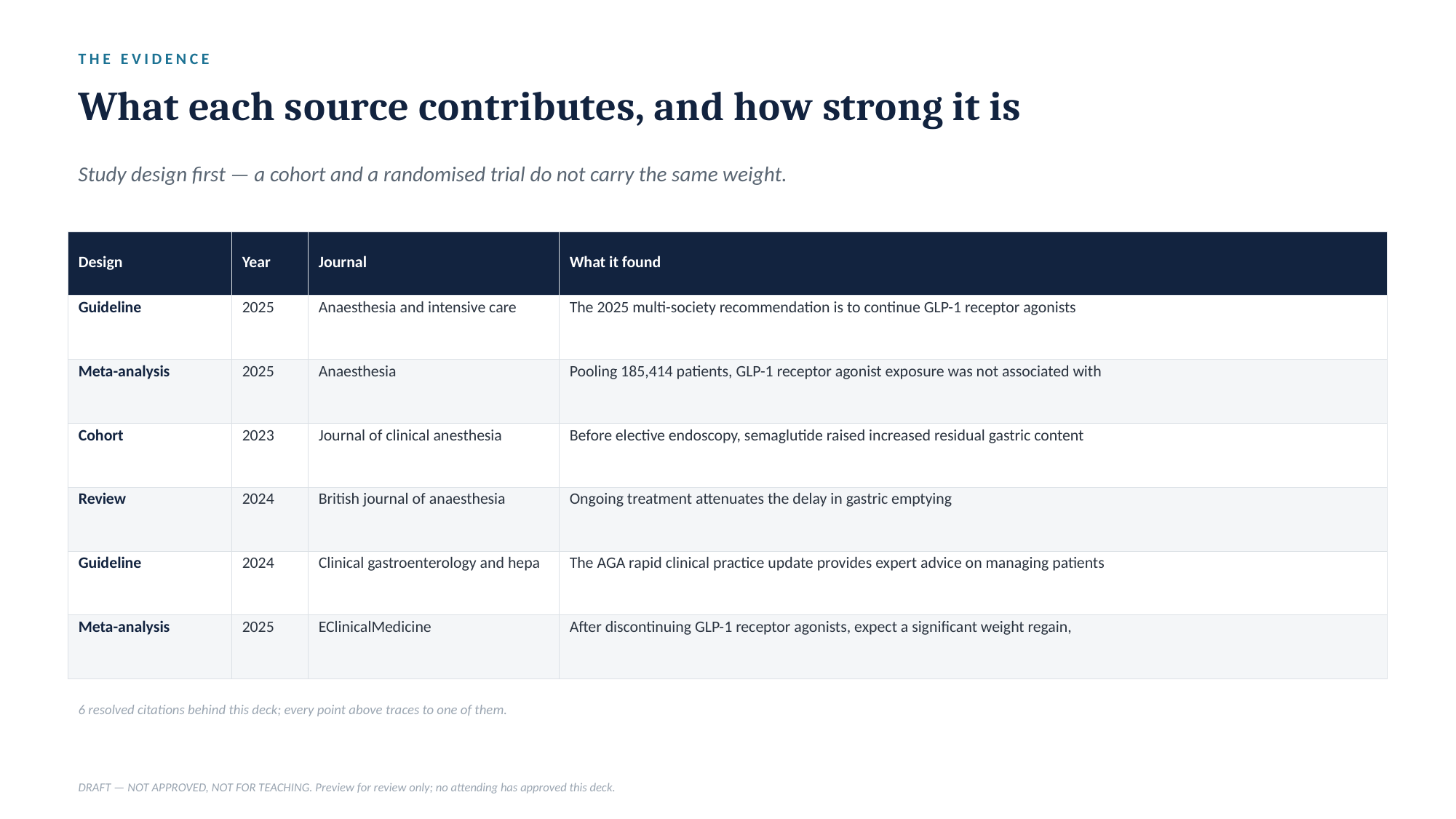

THE EVIDENCE
What each source contributes, and how strong it is
Study design first — a cohort and a randomised trial do not carry the same weight.
| Design | Year | Journal | What it found |
| --- | --- | --- | --- |
| Guideline | 2025 | Anaesthesia and intensive care | The 2025 multi-society recommendation is to continue GLP-1 receptor agonists |
| Meta-analysis | 2025 | Anaesthesia | Pooling 185,414 patients, GLP-1 receptor agonist exposure was not associated with |
| Cohort | 2023 | Journal of clinical anesthesia | Before elective endoscopy, semaglutide raised increased residual gastric content |
| Review | 2024 | British journal of anaesthesia | Ongoing treatment attenuates the delay in gastric emptying |
| Guideline | 2024 | Clinical gastroenterology and hepa | The AGA rapid clinical practice update provides expert advice on managing patients |
| Meta-analysis | 2025 | EClinicalMedicine | After discontinuing GLP-1 receptor agonists, expect a significant weight regain, |
6 resolved citations behind this deck; every point above traces to one of them.
DRAFT — NOT APPROVED, NOT FOR TEACHING. Preview for review only; no attending has approved this deck.